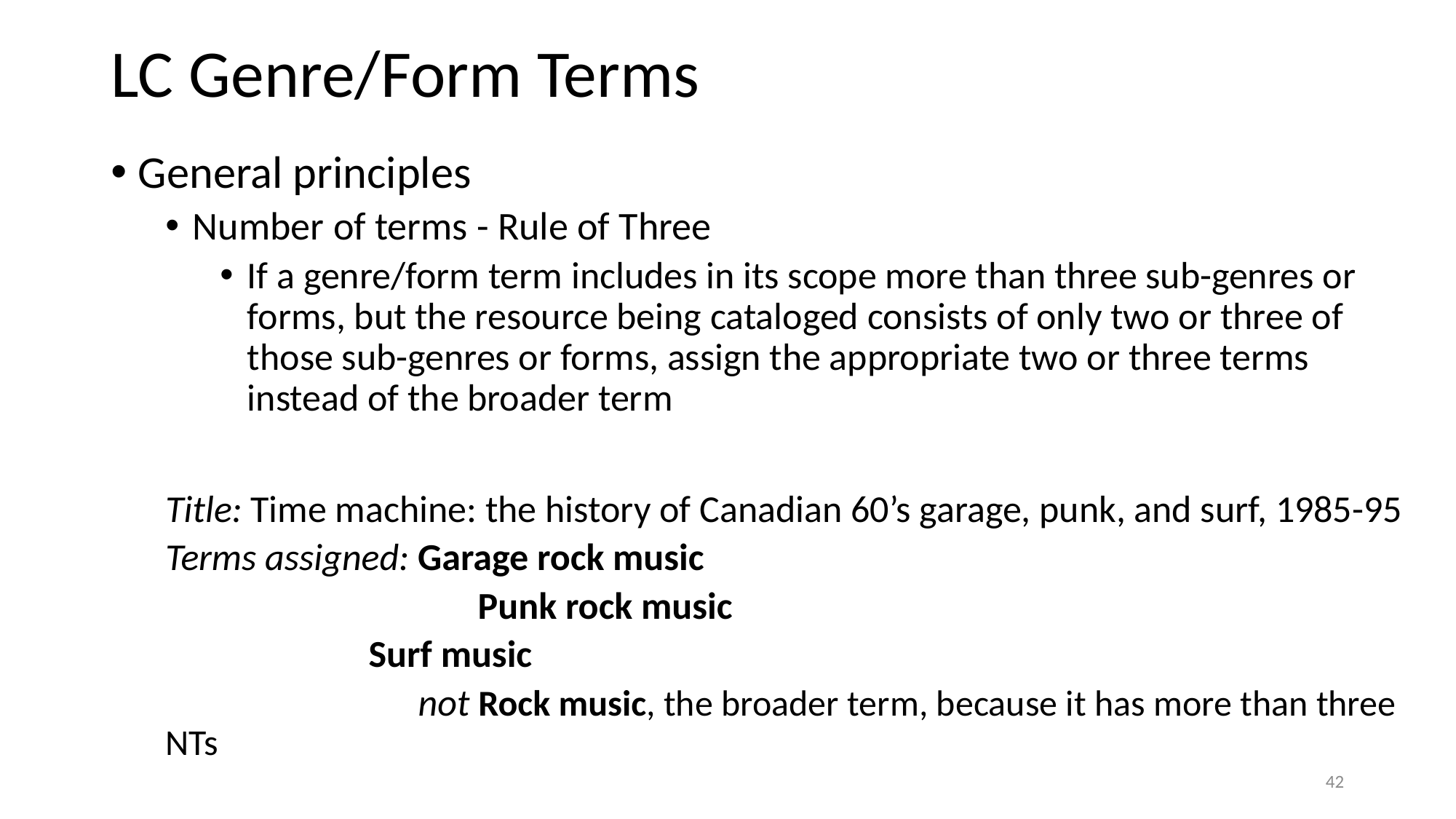

# LC Genre/Form Terms
General principles
Number of terms - Rule of Three
If a genre/form term includes in its scope more than three sub-genres or forms, but the resource being cataloged consists of only two or three of those sub-genres or forms, assign the appropriate two or three terms instead of the broader term

Title: Time machine: the history of Canadian 60’s garage, punk, and surf, 1985-95
Terms assigned: Garage rock music
	      	           Punk rock music
            	           Surf music
		    not Rock music, the broader term, because it has more than three NTs

42